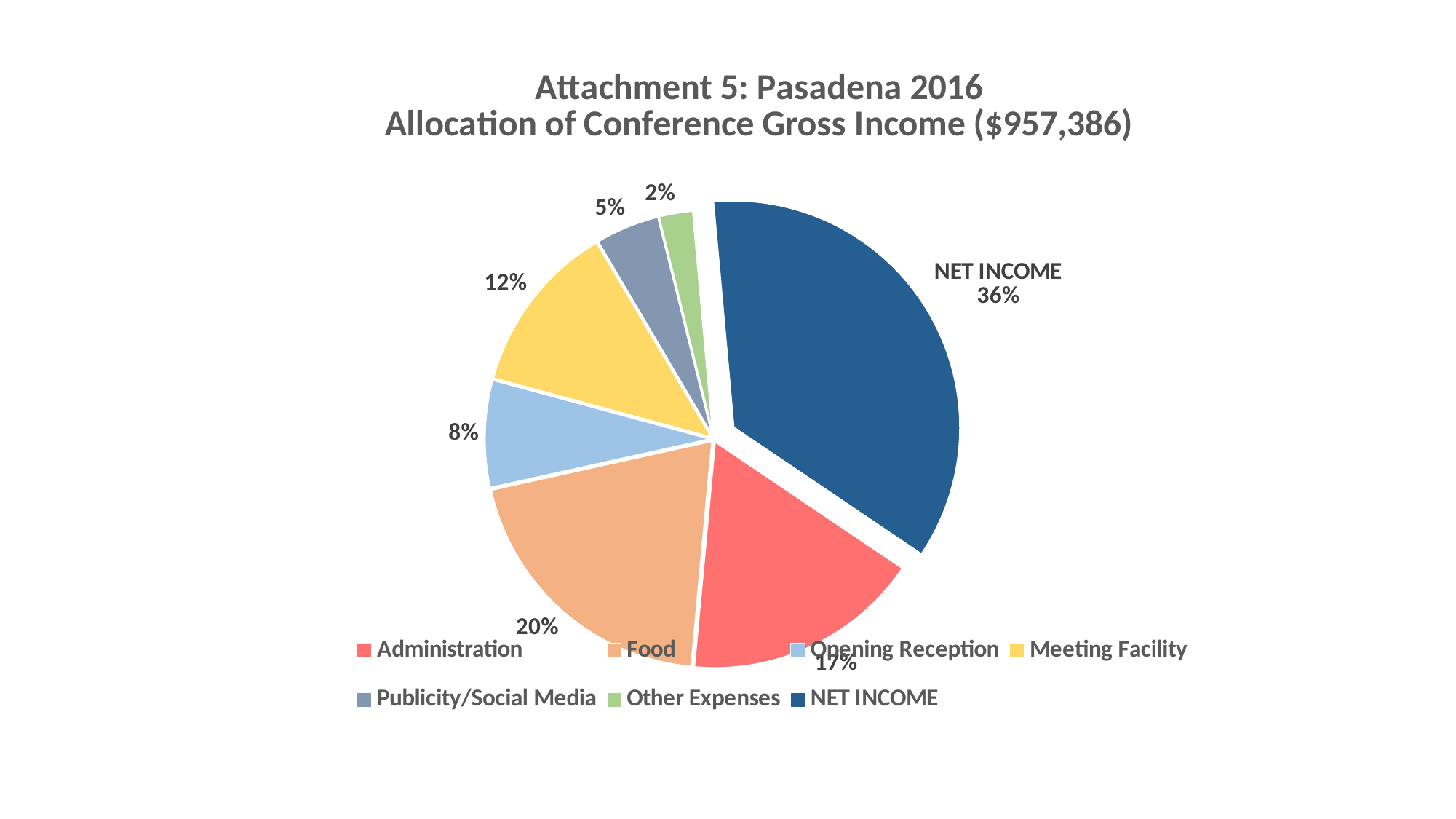

### Chart: Attachment 5: Pasadena 2016
Allocation of Conference Gross Income ($957,386)

| Category | Pasadena 2016
Allocation of Conference Gross Income |
|---|---|
| Administration | 162985.0 |
| Food | 192128.0 |
| Opening Reception | 73510.0 |
| Meeting Facility | 117810.0 |
| Publicity/Social Media | 44000.0 |
| Other Expenses | 23500.0 |
| NET INCOME | 343488.0 |